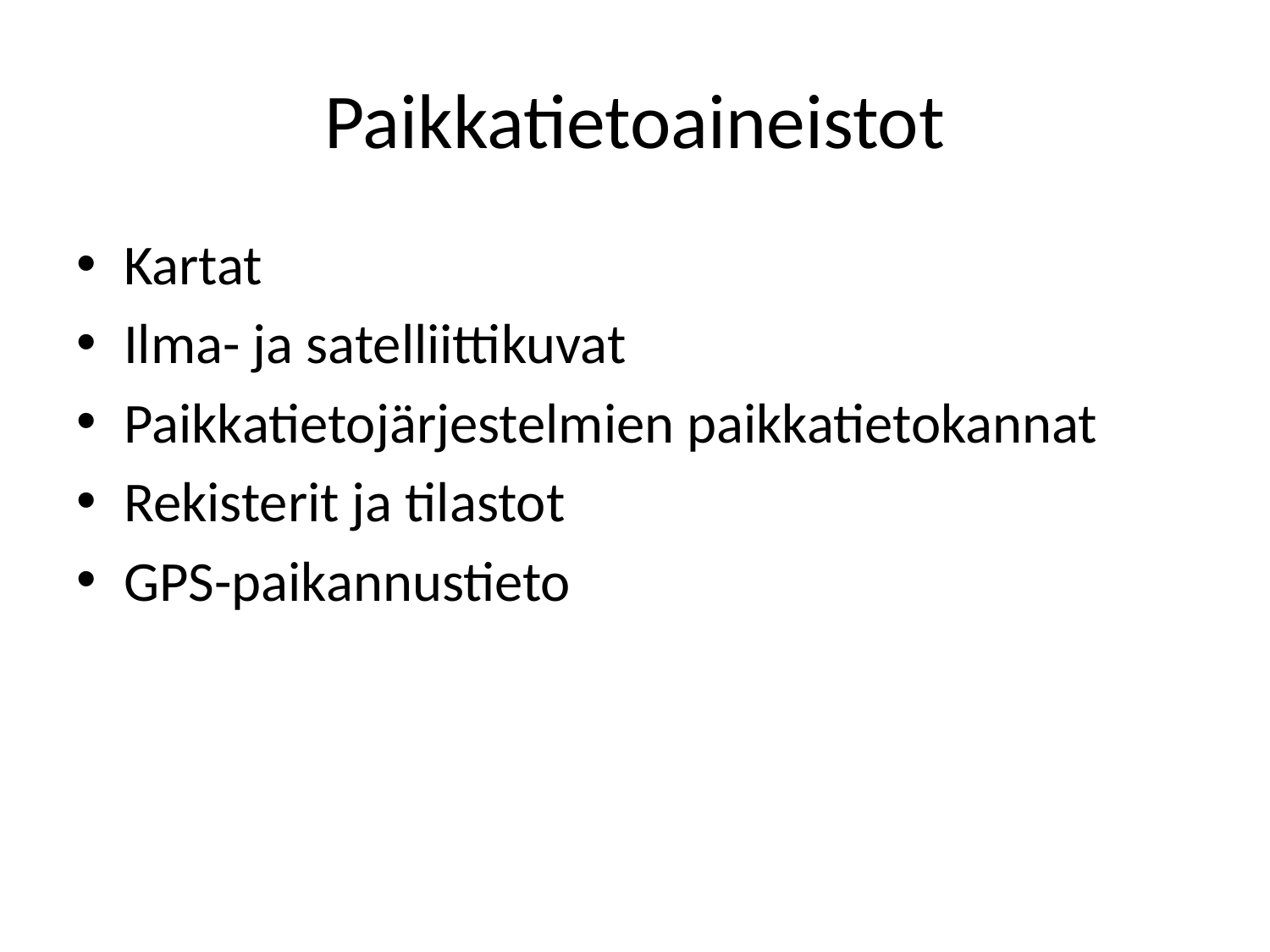

# Paikkatietoaineistot
Kartat
Ilma- ja satelliittikuvat
Paikkatietojärjestelmien paikkatietokannat
Rekisterit ja tilastot
GPS-paikannustieto